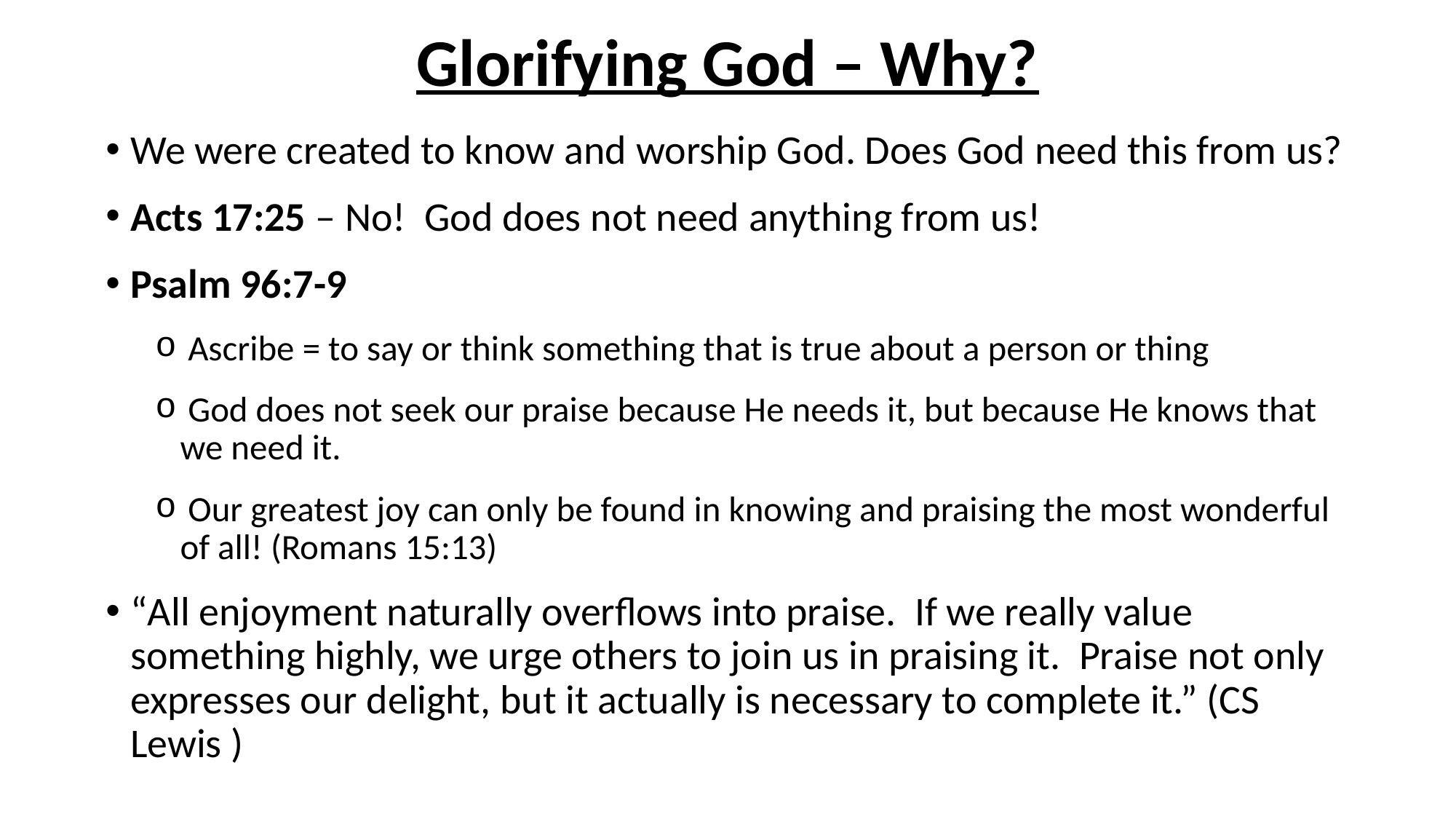

# Glorifying God – Why?
We were created to know and worship God. Does God need this from us?
Acts 17:25 – No!  God does not need anything from us!
Psalm 96:7-9
 Ascribe = to say or think something that is true about a person or thing
 God does not seek our praise because He needs it, but because He knows that we need it.
 Our greatest joy can only be found in knowing and praising the most wonderful of all! (Romans 15:13)
“All enjoyment naturally overflows into praise.  If we really value something highly, we urge others to join us in praising it.  Praise not only expresses our delight, but it actually is necessary to complete it.” (CS Lewis )